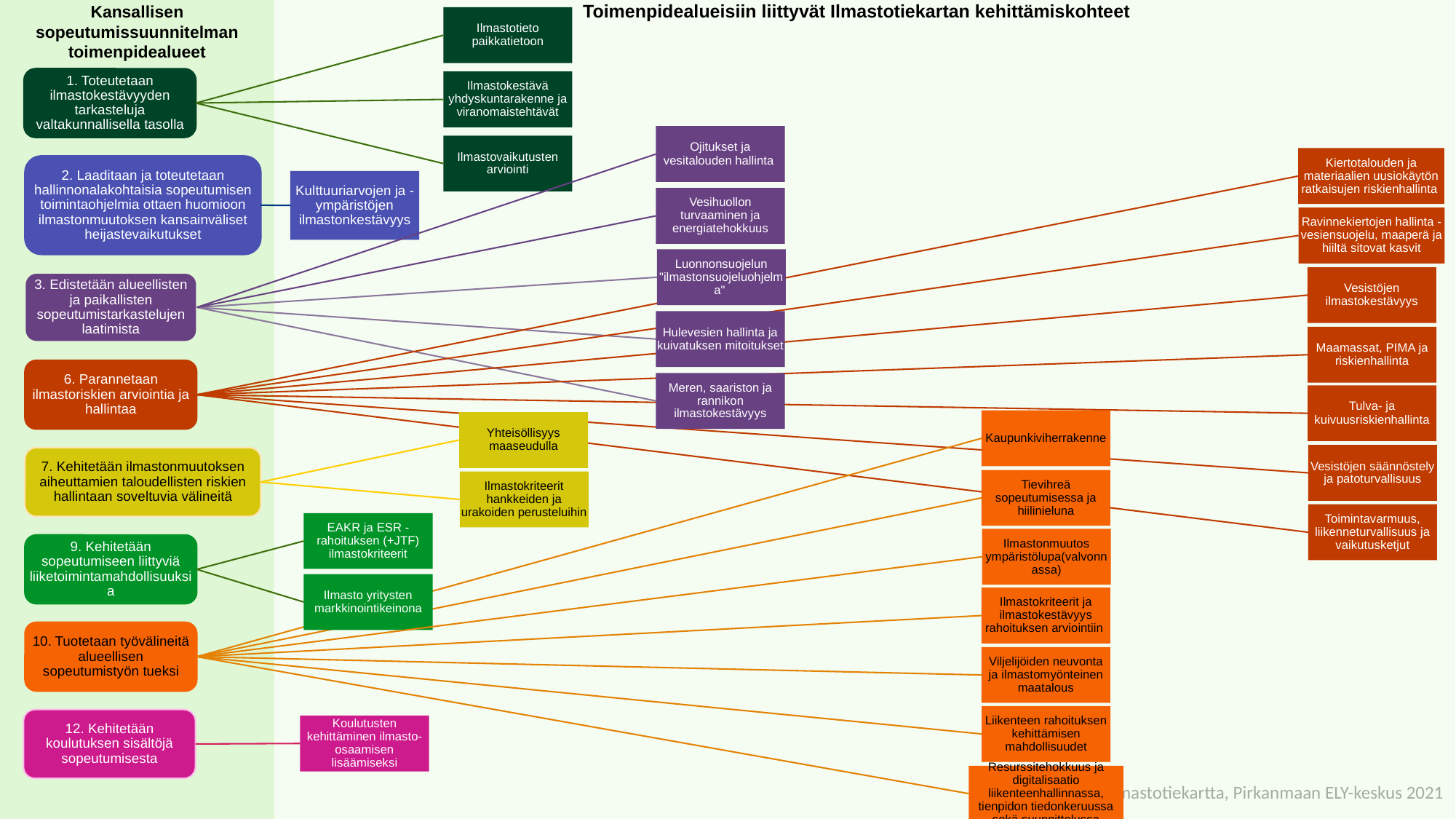

Toimenpidealueisiin liittyvät Ilmastotiekartan kehittämiskohteet

Kansallisen sopeutumissuunnitelman toimenpidealueet
Ilmastotieto paikkatietoon
Ilmastokestävä yhdyskuntarakenne ja viranomaistehtävät
Ilmastovaikutusten arviointi
1. Toteutetaan ilmastokestävyyden tarkasteluja valtakunnallisella tasolla
Ojitukset ja vesitalouden hallinta
Vesihuollon turvaaminen ja energiatehokkuus
Luonnonsuojelun "ilmastonsuojeluohjelma"
Hulevesien hallinta ja kuivatuksen mitoitukset
Meren, saariston ja rannikon ilmastokestävyys
Kiertotalouden ja materiaalien uusiokäytön ratkaisujen riskienhallinta
Ravinnekiertojen hallinta - vesiensuojelu, maaperä ja hiiltä sitovat kasvit
Vesistöjen ilmastokestävyys
Maamassat, PIMA ja riskienhallinta
Tulva- ja kuivuusriskienhallinta
Vesistöjen säännöstely ja patoturvallisuus
Toimintavarmuus, liikenneturvallisuus ja vaikutusketjut
2. Laaditaan ja toteutetaan hallinnonalakohtaisia sopeutumisen toimintaohjelmia ottaen huomioon ilmastonmuutoksen kansainväliset heijastevaikutukset
Kulttuuriarvojen ja -ympäristöjen ilmastonkestävyys
3. Edistetään alueellisten ja paikallisten sopeutumistarkastelujen laatimista
6. Parannetaan ilmastoriskien arviointia ja hallintaa
Kaupunkiviherrakenne
Tievihreä sopeutumisessa ja hiilinieluna
Ilmastonmuutos ympäristölupa(valvonnassa)
Ilmastokriteerit ja ilmastokestävyys rahoituksen arviointiin
Viljelijöiden neuvonta ja ilmastomyönteinen maatalous
Liikenteen rahoituksen kehittämisen mahdollisuudet
Resurssitehokkuus ja digitalisaatio liikenteenhallinnassa, tienpidon tiedonkeruussa sekä suunnittelussa
Yhteisöllisyys maaseudulla
Ilmastokriteerit hankkeiden ja urakoiden perusteluihin
7. Kehitetään ilmastonmuutoksen aiheuttamien taloudellisten riskien hallintaan soveltuvia välineitä
EAKR ja ESR -rahoituksen (+JTF) ilmastokriteerit
Ilmasto yritysten markkinointikeinona
9. Kehitetään sopeutumiseen liittyviä liiketoimintamahdollisuuksia
10. Tuotetaan työvälineitä alueellisen sopeutumistyön tueksi
12. Kehitetään koulutuksen sisältöjä sopeutumisesta
Koulutusten kehittäminen ilmasto-osaamisen lisäämiseksi
ELY-keskusten ilmastotiekartta, Pirkanmaan ELY-keskus 2021